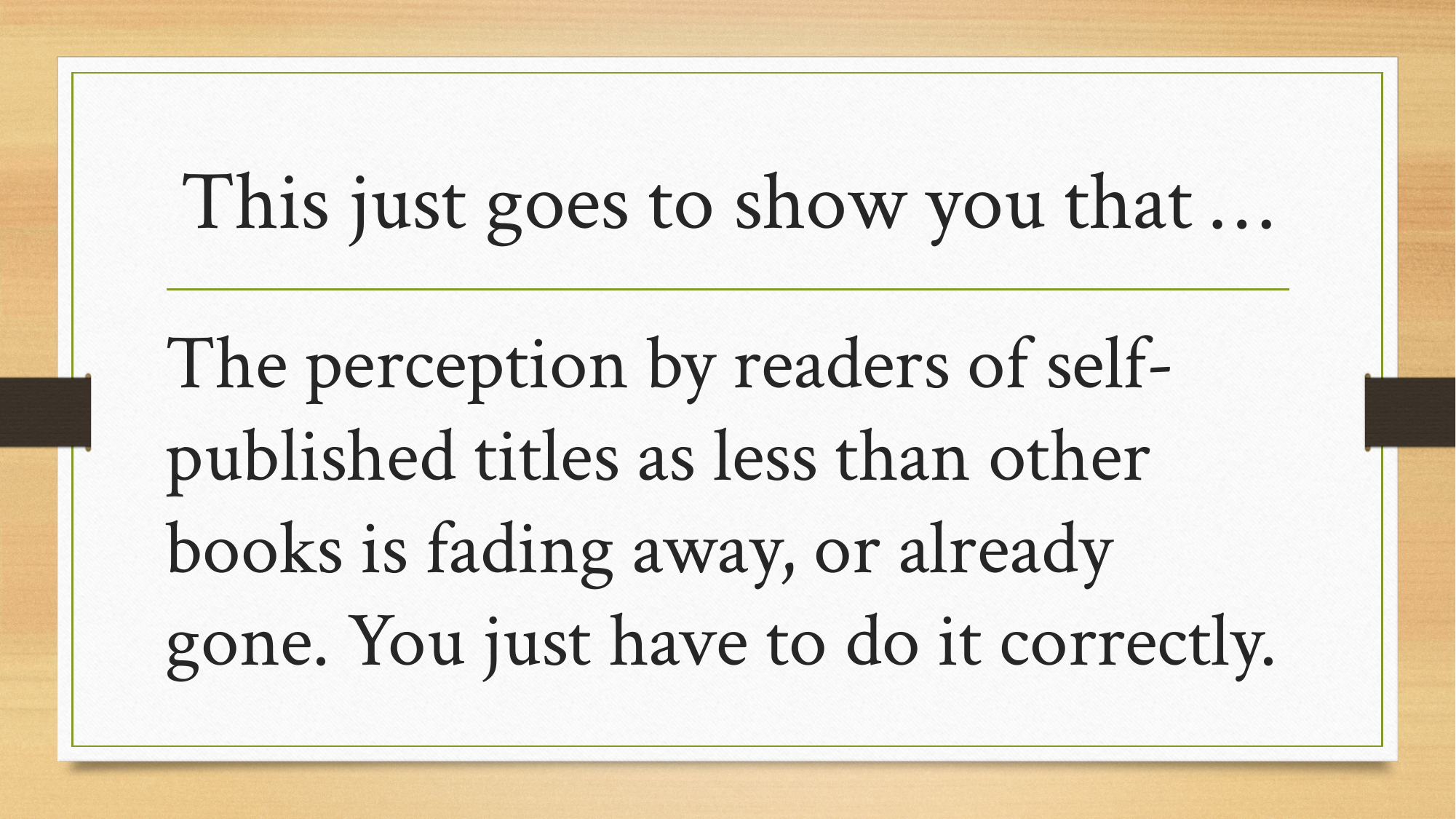

# This just goes to show you that …
The perception by readers of self-published titles as less than other books is fading away, or already gone. You just have to do it correctly.